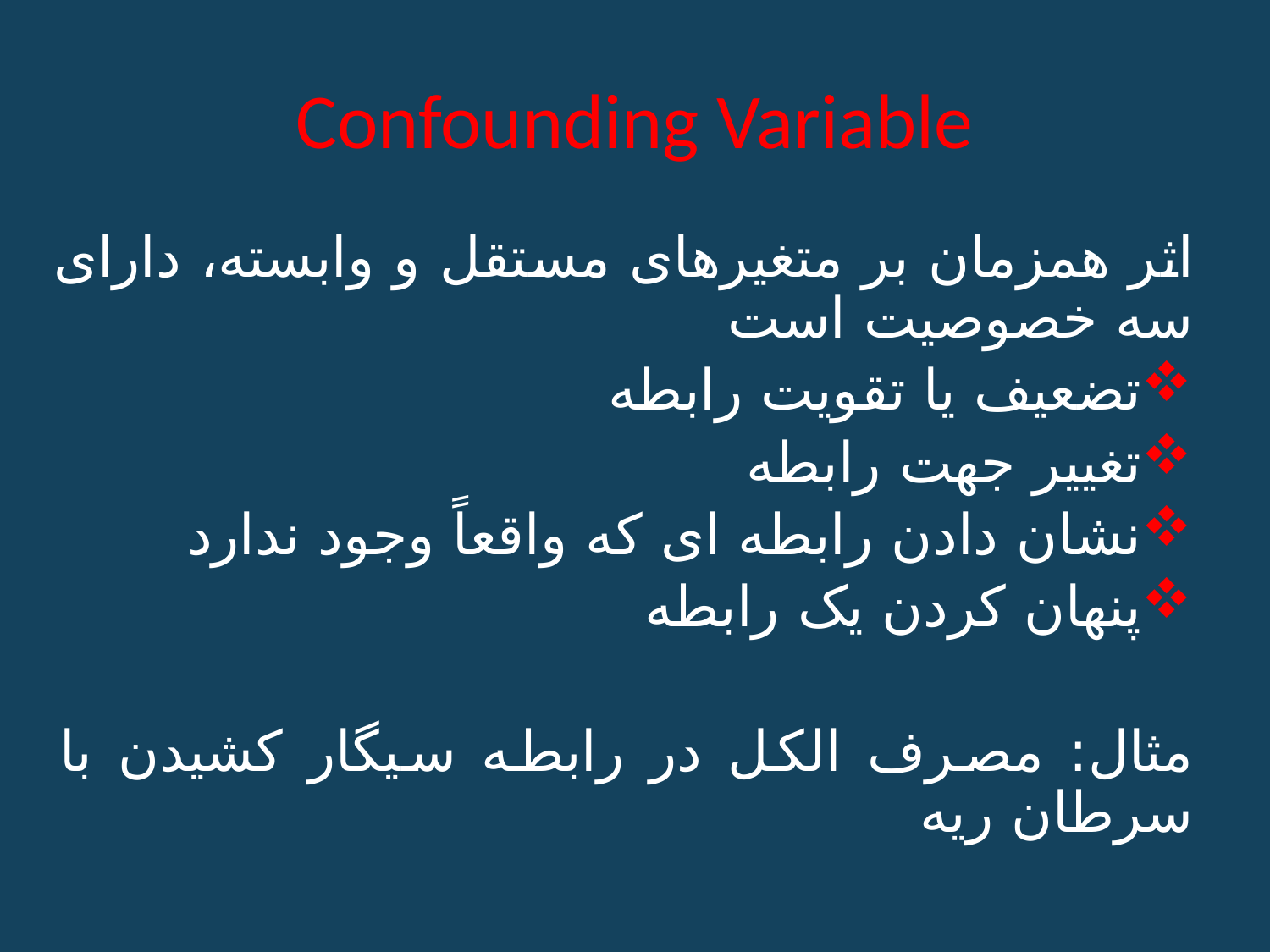

# Confounding Variable
اثر همزمان بر متغیرهای مستقل و وابسته، دارای سه خصوصیت است
تضعیف یا تقویت رابطه
تغییر جهت رابطه
نشان دادن رابطه ای که واقعاً وجود ندارد
پنهان کردن یک رابطه

مثال: مصرف الکل در رابطه سیگار کشیدن با سرطان ریه